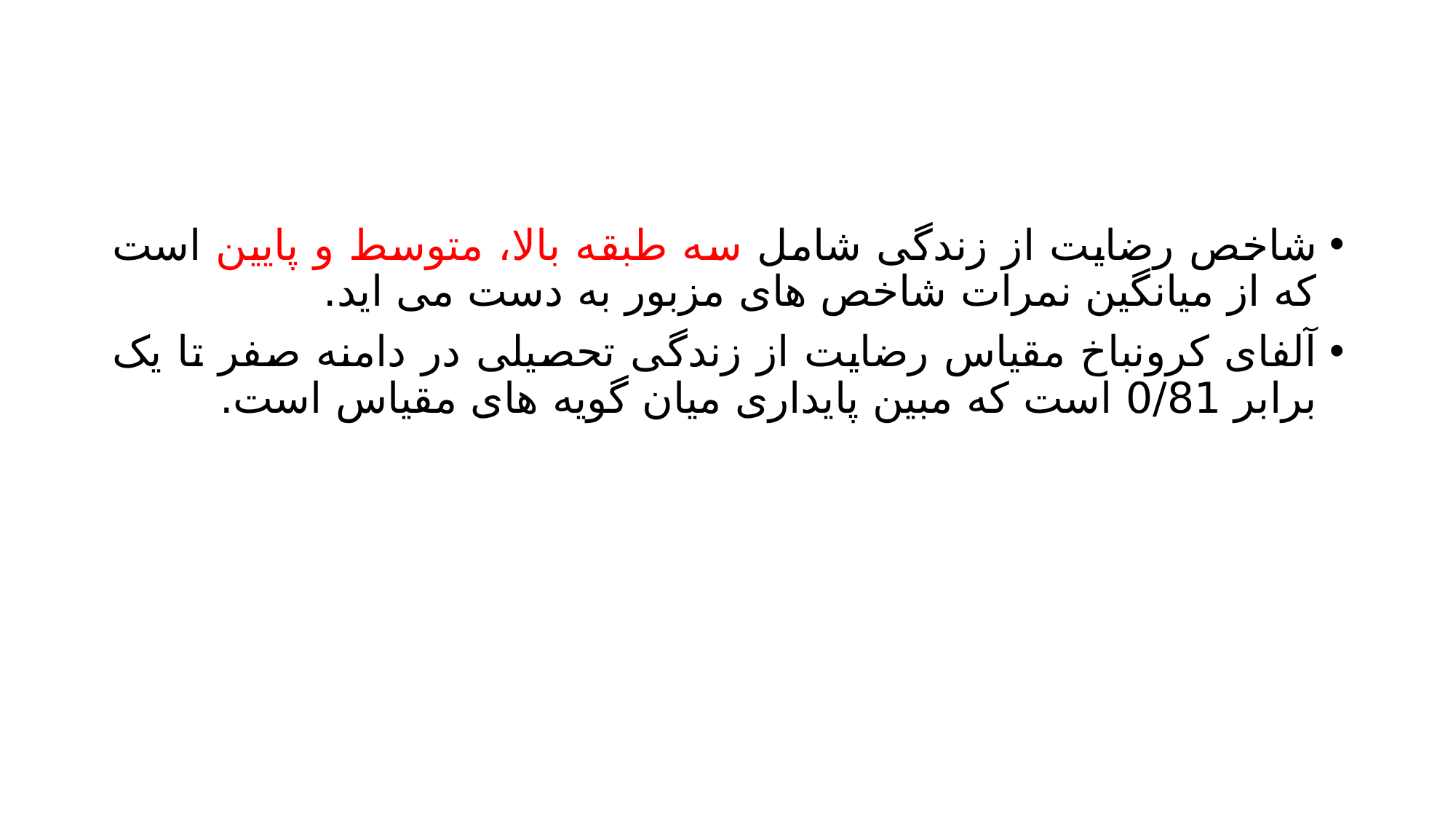

#
شاخص رضایت از زندگی شامل سه طبقه بالا، متوسط و پایین است که از میانگین نمرات شاخص های مزبور به دست می اید.
آلفای کرونباخ مقیاس رضایت از زندگی تحصیلی در دامنه صفر تا یک برابر 0/81 است که مبین پایداری میان گویه های مقیاس است.